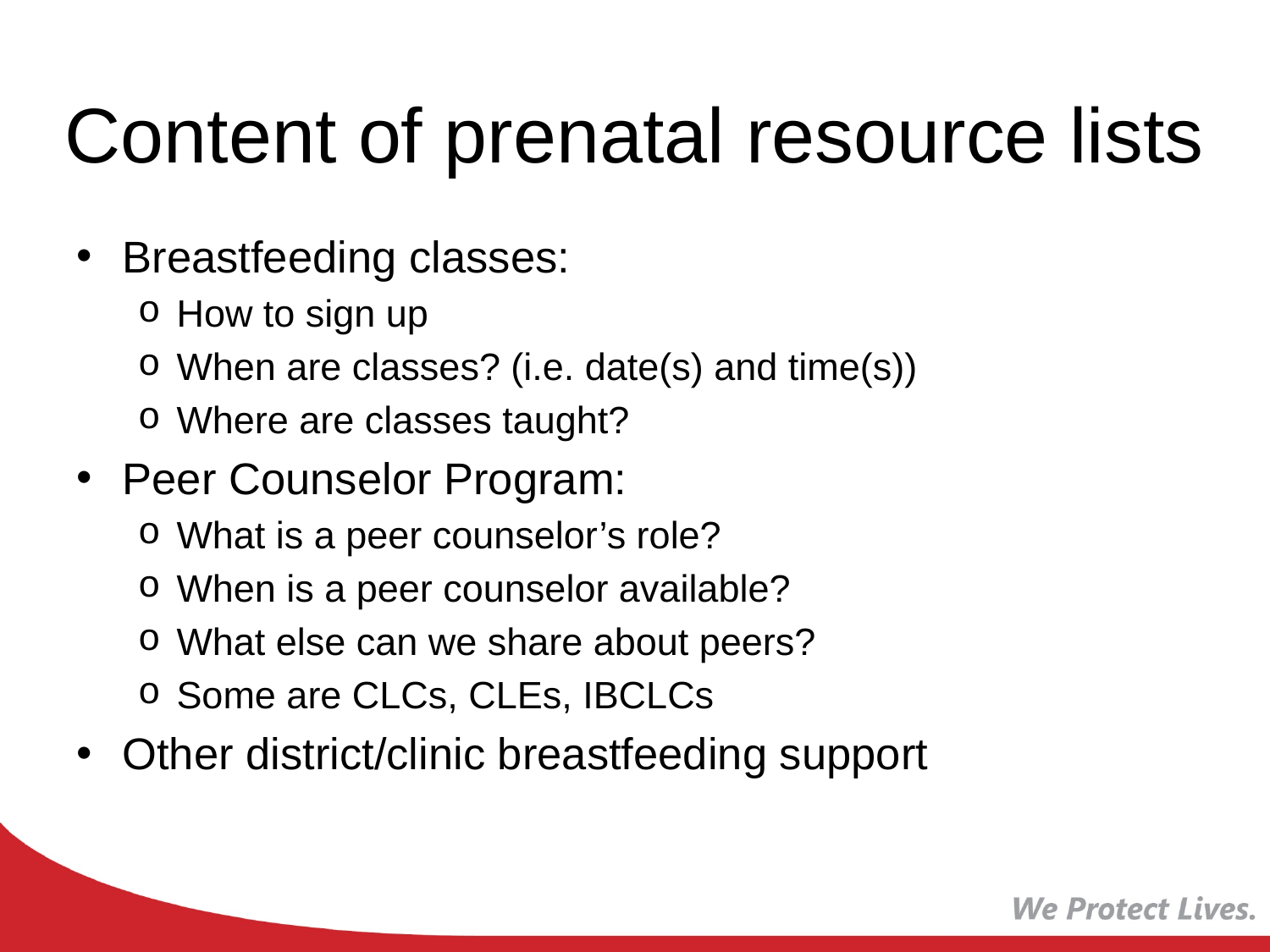

# Content of prenatal resource lists
Breastfeeding classes:
How to sign up
When are classes? (i.e. date(s) and time(s))
Where are classes taught?
Peer Counselor Program:
What is a peer counselor’s role?
When is a peer counselor available?
What else can we share about peers?
Some are CLCs, CLEs, IBCLCs
Other district/clinic breastfeeding support